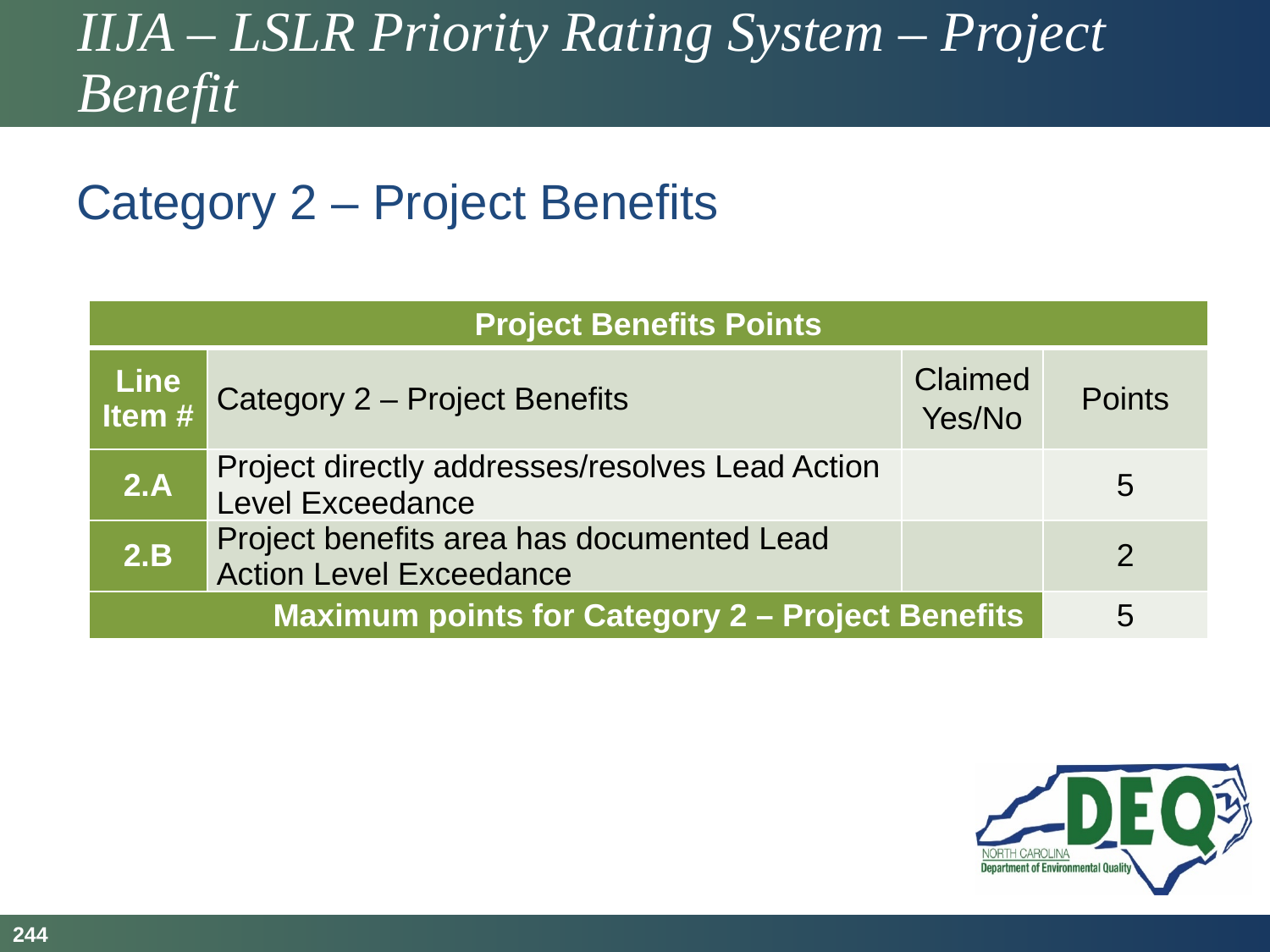

# IIJA – LSLR Priority Rating System – Project Benefit
Category 2 – Project Benefits
| Project Benefits Points |  |  |  |
| --- | --- | --- | --- |
| Line Item # | Category 2 – Project Benefits | Claimed Yes/No | Points |
| 2.A | Project directly addresses/resolves Lead Action Level Exceedance |  | 5 |
| 2.B | Project benefits area has documented Lead Action Level Exceedance |  | 2 |
| Maximum points for Category 2 – Project Benefits |  |  | 5 |
244